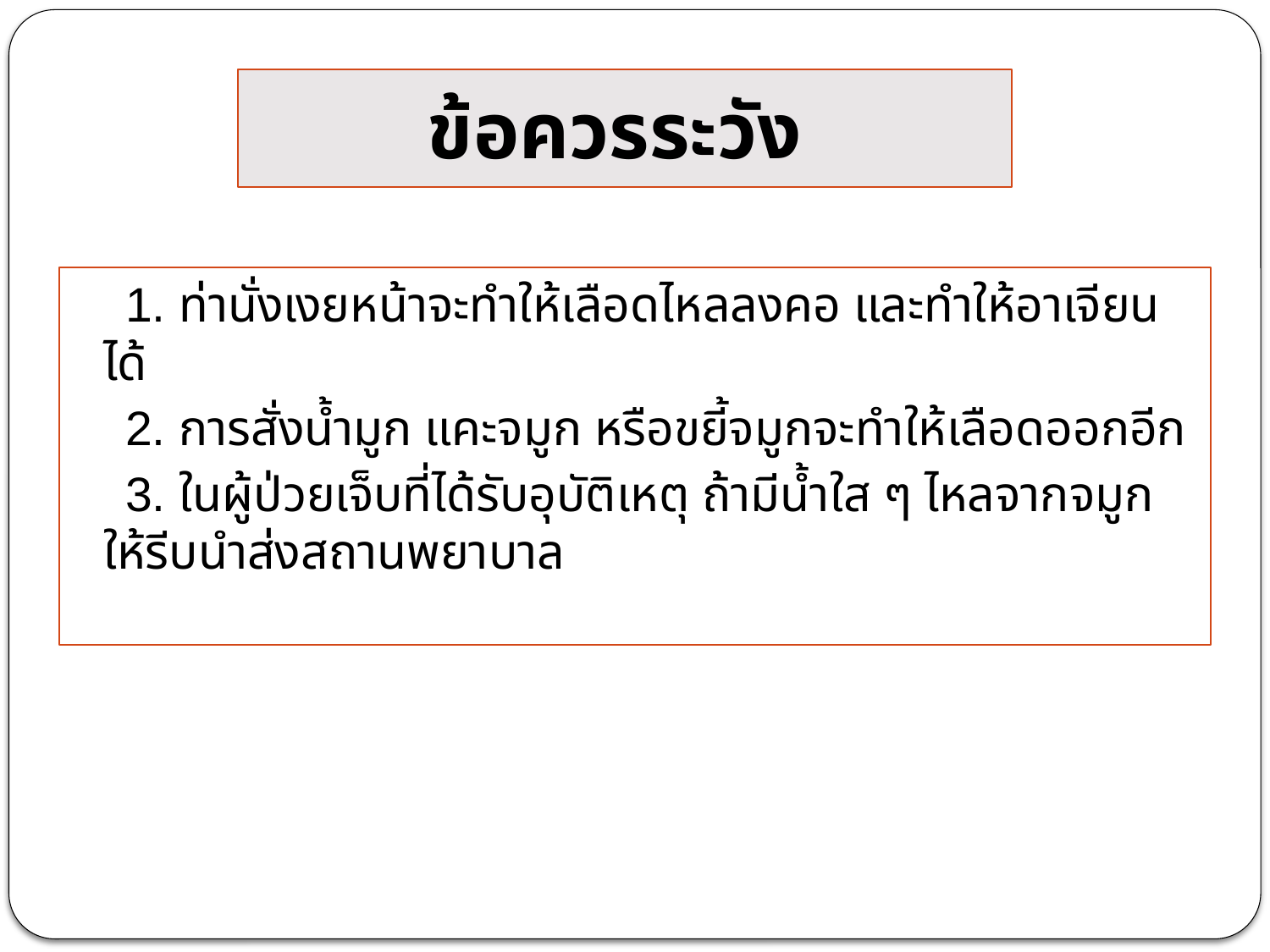

# ข้อควรระวัง
    1. ท่านั่งเงยหน้าจะทำให้เลือดไหลลงคอ และทำให้อาเจียนได้
    2. การสั่งน้ำมูก แคะจมูก หรือขยี้จมูกจะทำให้เลือดออกอีก
    3. ในผู้ป่วยเจ็บที่ได้รับอุบัติเหตุ ถ้ามีน้ำใส ๆ ไหลจากจมูก ให้รีบนำส่งสถานพยาบาล